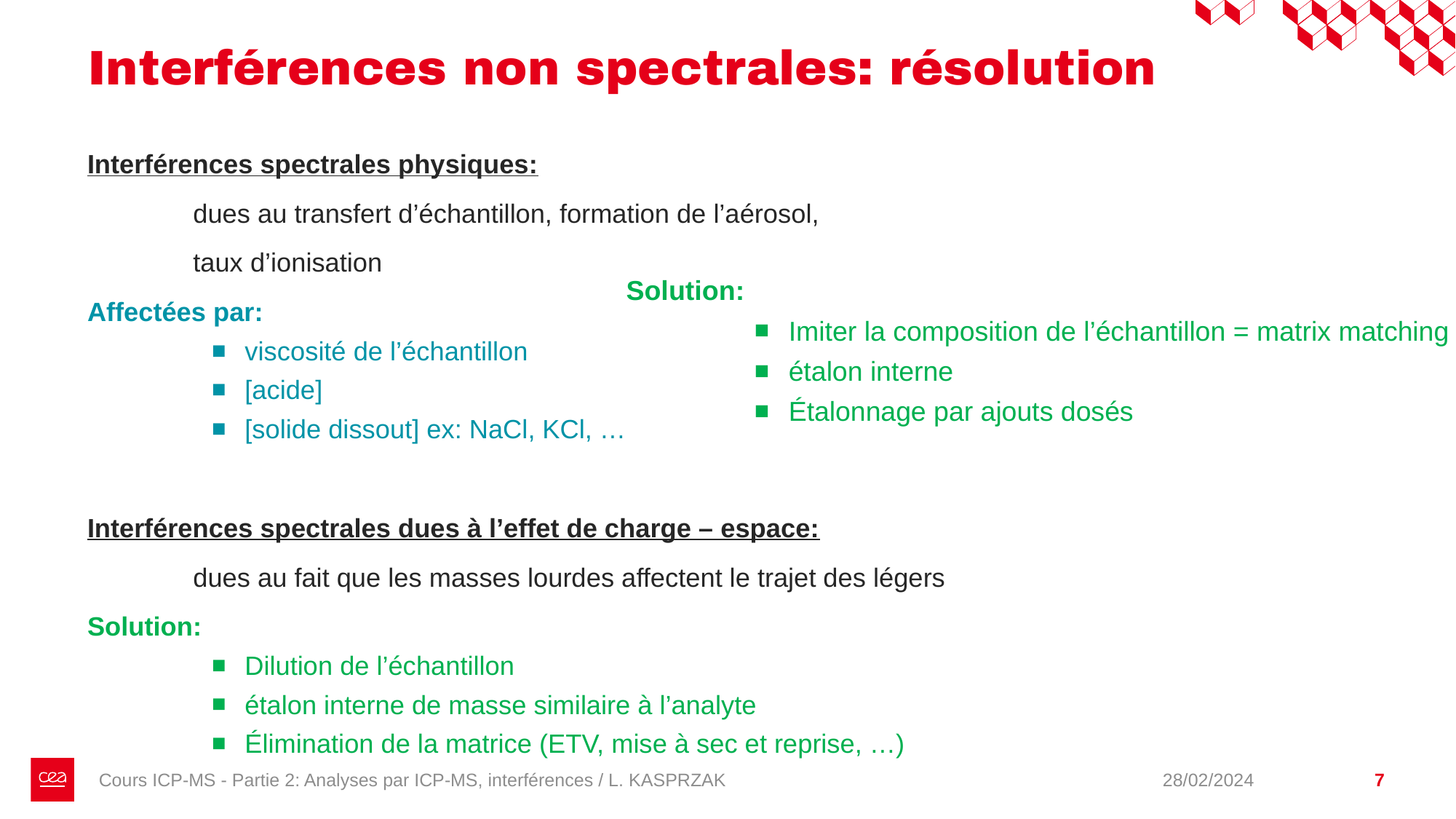

# Interférences non spectrales: résolution
Interférences spectrales physiques:
	dues au transfert d’échantillon, formation de l’aérosol,
	taux d’ionisation
Affectées par:
viscosité de l’échantillon
[acide]
[solide dissout] ex: NaCl, KCl, …

Interférences spectrales dues à l’effet de charge – espace:
	dues au fait que les masses lourdes affectent le trajet des légers
Solution:
Dilution de l’échantillon
étalon interne de masse similaire à l’analyte
Élimination de la matrice (ETV, mise à sec et reprise, …)

Solution:
Imiter la composition de l’échantillon = matrix matching
étalon interne
Étalonnage par ajouts dosés
Cours ICP-MS - Partie 2: Analyses par ICP-MS, interférences / L. KASPRZAK
28/02/2024
7